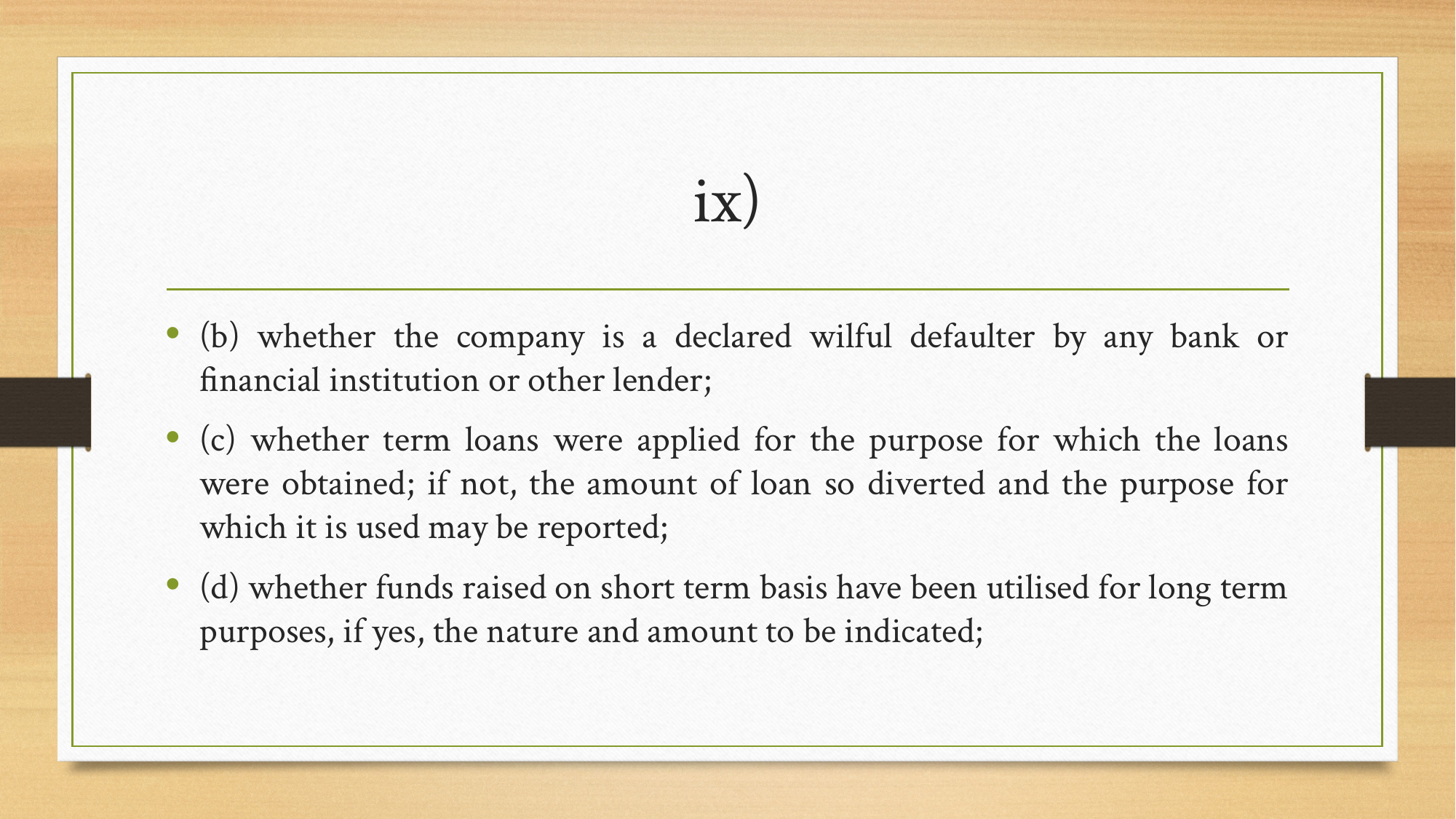

# ix)
(b) whether the company is a declared wilful defaulter by any bank or financial institution or other lender;
(c) whether term loans were applied for the purpose for which the loans were obtained; if not, the amount of loan so diverted and the purpose for which it is used may be reported;
(d) whether funds raised on short term basis have been utilised for long term purposes, if yes, the nature and amount to be indicated;